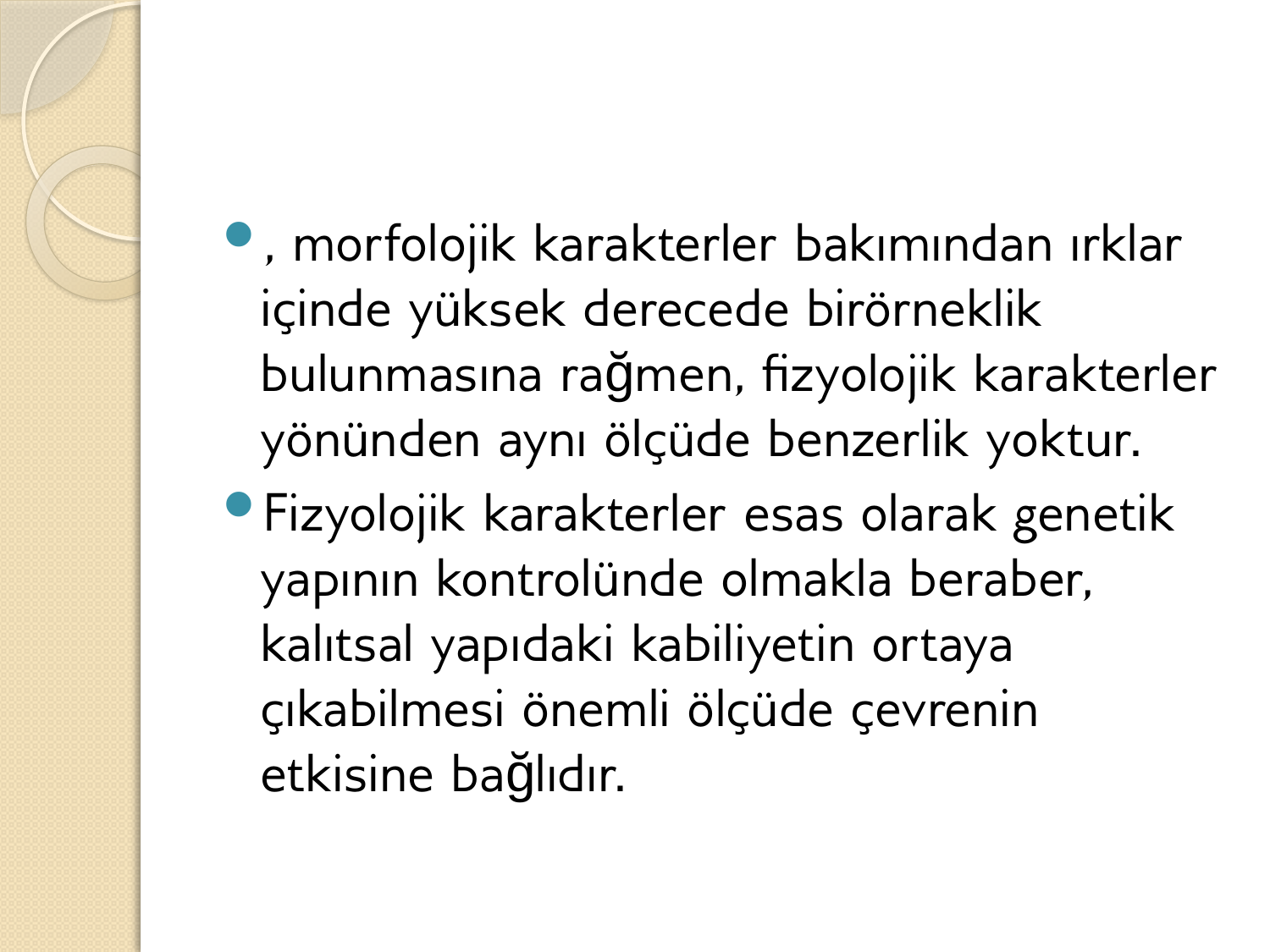

#
, morfolojik karakterler bakımından ırklar içinde yüksek derecede birörneklik bulunmasına rağmen, fizyolojik karakterler yönünden aynı ölçüde benzerlik yoktur.
Fizyolojik karakterler esas olarak genetik yapının kontrolünde olmakla beraber, kalıtsal yapıdaki kabiliyetin ortaya çıkabilmesi önemli ölçüde çevrenin etkisine bağlıdır.